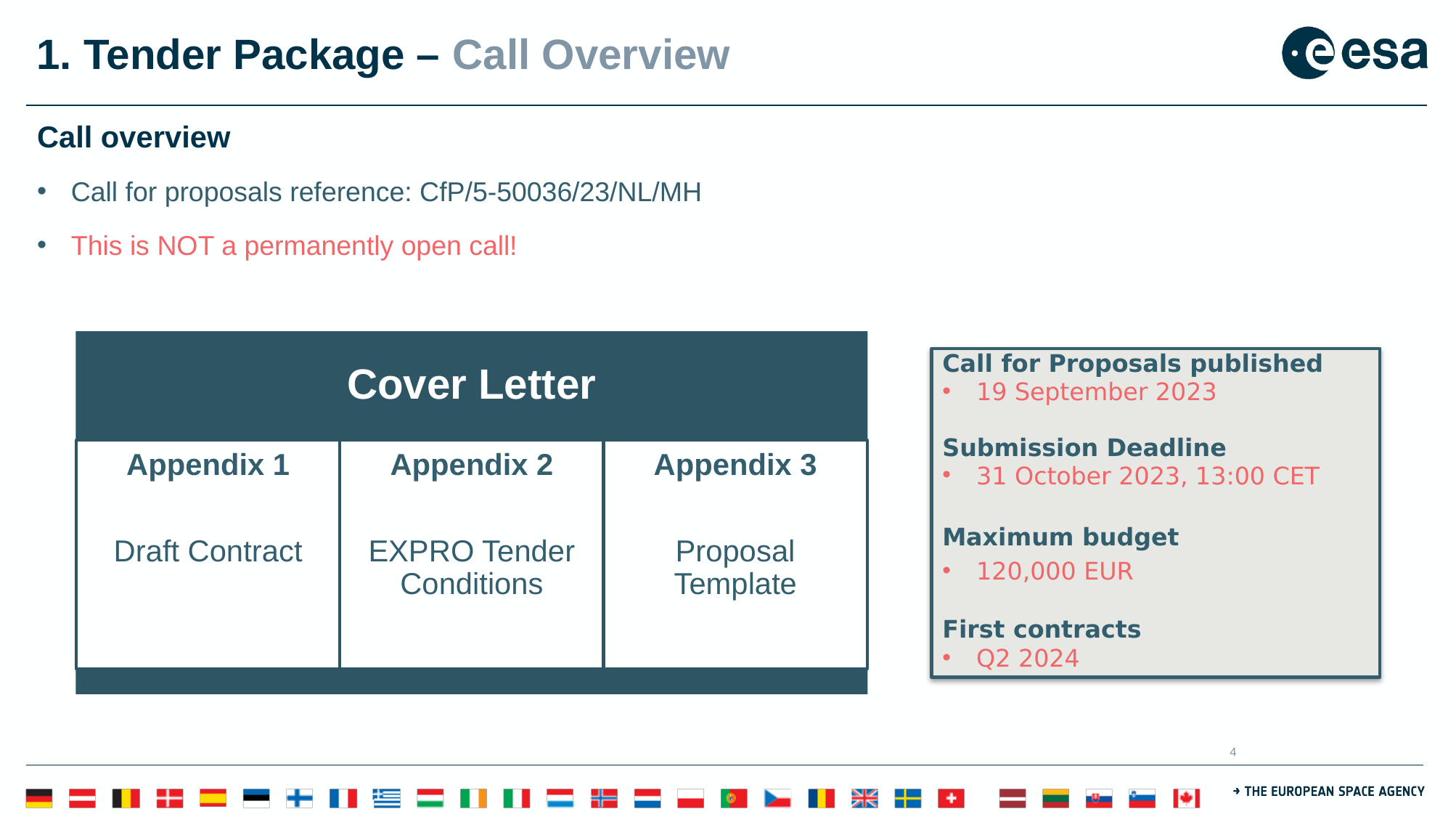

# 1. Tender Package – Call Overview
Call overview
Call for proposals reference: CfP/5-50036/23/NL/MH
This is NOT a permanently open call!

Cover Letter
Appendix 1

Draft Contract
Appendix 2

EXPRO Tender Conditions
Appendix 3

Proposal Template
Call for Proposals published
19 September 2023

Submission Deadline
31 October 2023, 13:00 CET

Maximum budget
120,000 EUR

First contracts
Q2 2024